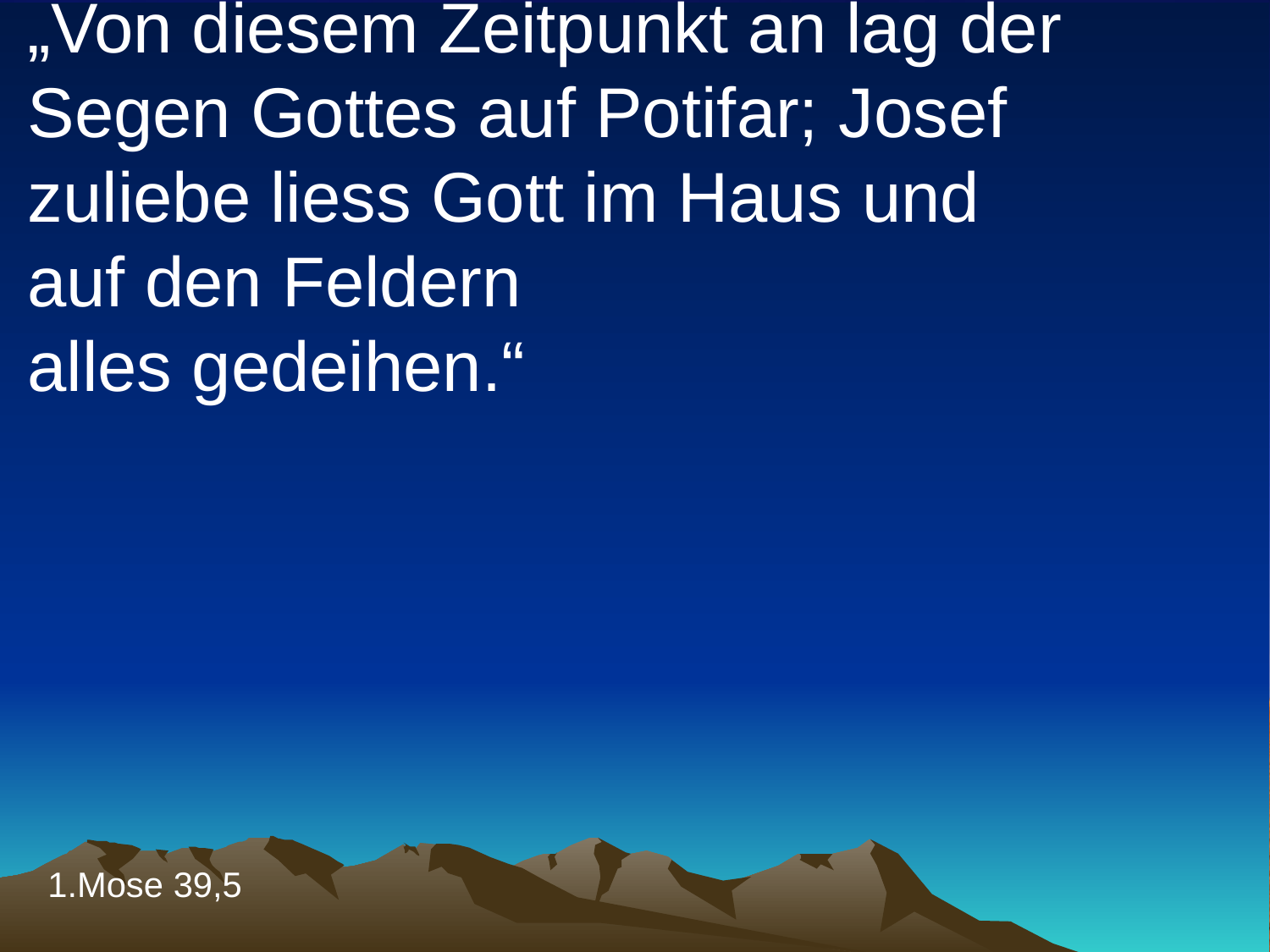

# „Von diesem Zeitpunkt an lag der Segen Gottes auf Potifar; Josef zuliebe liess Gott im Haus und auf den Feldern alles gedeihen.“
1.Mose 39,5